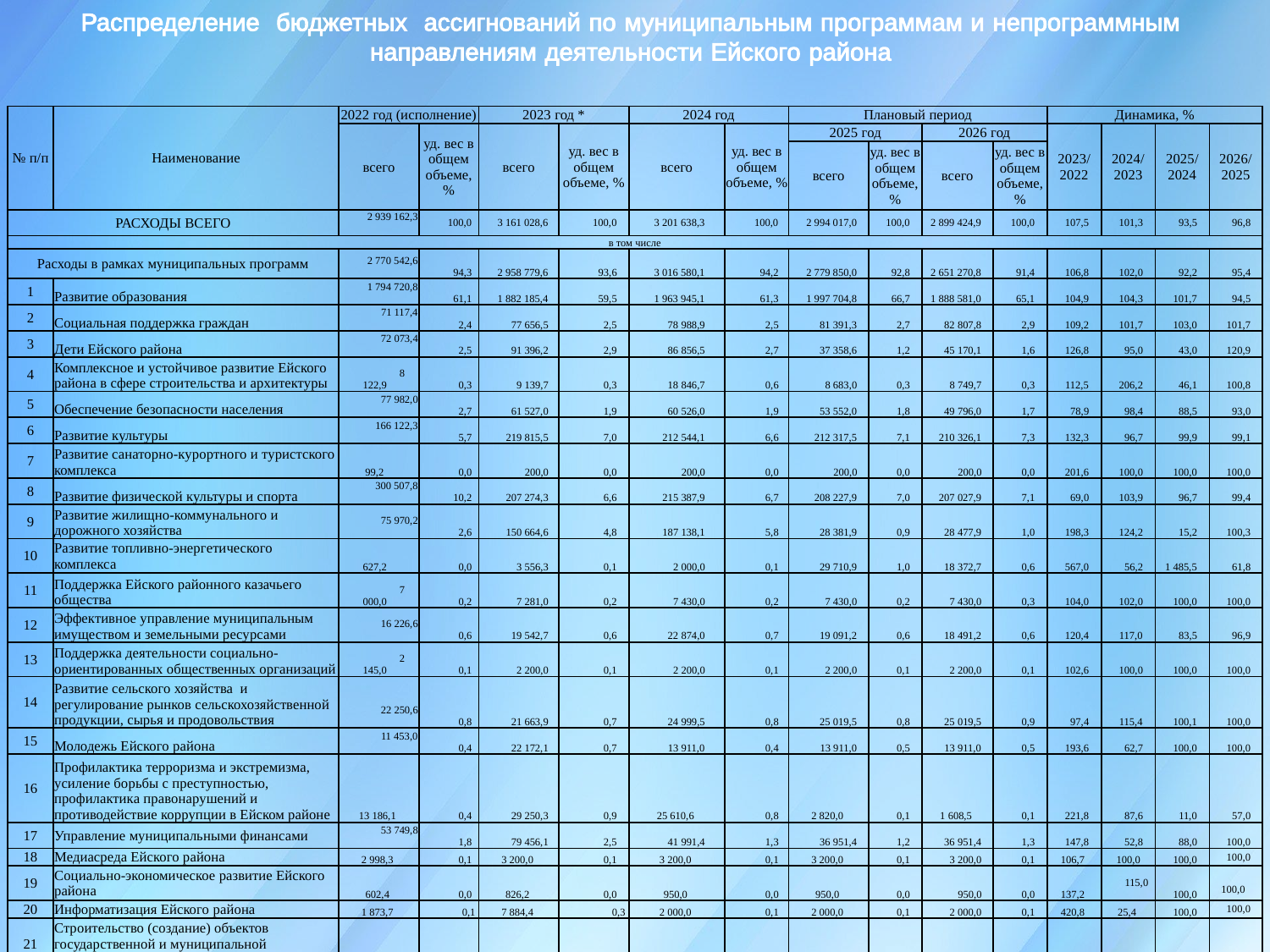

Распределение  бюджетных  ассигнований по муниципальным программам и непрограммным направлениям деятельности Ейского района
| № п/п | Наименование | 2022 год (исполнение) |  | 2023 год \* |  | 2024 год |  | Плановый период |  |  |  | Динамика, % |  |  |  |
| --- | --- | --- | --- | --- | --- | --- | --- | --- | --- | --- | --- | --- | --- | --- | --- |
|  |  | всего | уд. вес в общем объеме, % | всего | уд. вес в общем объеме, % | всего | уд. вес в общем объеме, % | 2025 год |  | 2026 год |  | 2023/ 2022 | 2024/ 2023 | 2025/ 2024 | 2026/ 2025 |
|  |  |  |  |  |  |  |  | всего | уд. вес в общем объеме, % | всего | уд. вес в общем объеме, % |  |  |  |  |
| РАСХОДЫ ВСЕГО |  | 2 939 162,3 | 100,0 | 3 161 028,6 | 100,0 | 3 201 638,3 | 100,0 | 2 994 017,0 | 100,0 | 2 899 424,9 | 100,0 | 107,5 | 101,3 | 93,5 | 96,8 |
| в том числе |  |  |  |  |  |  |  |  |  |  |  |  |  |  |  |
| Расходы в рамках муниципальных программ |  | 2 770 542,6 | 94,3 | 2 958 779,6 | 93,6 | 3 016 580,1 | 94,2 | 2 779 850,0 | 92,8 | 2 651 270,8 | 91,4 | 106,8 | 102,0 | 92,2 | 95,4 |
| 1 | Развитие образования | 1 794 720,8 | 61,1 | 1 882 185,4 | 59,5 | 1 963 945,1 | 61,3 | 1 997 704,8 | 66,7 | 1 888 581,0 | 65,1 | 104,9 | 104,3 | 101,7 | 94,5 |
| 2 | Социальная поддержка граждан | 71 117,4 | 2,4 | 77 656,5 | 2,5 | 78 988,9 | 2,5 | 81 391,3 | 2,7 | 82 807,8 | 2,9 | 109,2 | 101,7 | 103,0 | 101,7 |
| 3 | Дети Ейского района | 72 073,4 | 2,5 | 91 396,2 | 2,9 | 86 856,5 | 2,7 | 37 358,6 | 1,2 | 45 170,1 | 1,6 | 126,8 | 95,0 | 43,0 | 120,9 |
| 4 | Комплексное и устойчивое развитие Ейского района в сфере строительства и архитектуры | 8 122,9 | 0,3 | 9 139,7 | 0,3 | 18 846,7 | 0,6 | 8 683,0 | 0,3 | 8 749,7 | 0,3 | 112,5 | 206,2 | 46,1 | 100,8 |
| 5 | Обеспечение безопасности населения | 77 982,0 | 2,7 | 61 527,0 | 1,9 | 60 526,0 | 1,9 | 53 552,0 | 1,8 | 49 796,0 | 1,7 | 78,9 | 98,4 | 88,5 | 93,0 |
| 6 | Развитие культуры | 166 122,3 | 5,7 | 219 815,5 | 7,0 | 212 544,1 | 6,6 | 212 317,5 | 7,1 | 210 326,1 | 7,3 | 132,3 | 96,7 | 99,9 | 99,1 |
| 7 | Развитие санаторно-курортного и туристского комплекса | 99,2 | 0,0 | 200,0 | 0,0 | 200,0 | 0,0 | 200,0 | 0,0 | 200,0 | 0,0 | 201,6 | 100,0 | 100,0 | 100,0 |
| 8 | Развитие физической культуры и спорта | 300 507,8 | 10,2 | 207 274,3 | 6,6 | 215 387,9 | 6,7 | 208 227,9 | 7,0 | 207 027,9 | 7,1 | 69,0 | 103,9 | 96,7 | 99,4 |
| 9 | Развитие жилищно-коммунального и дорожного хозяйства | 75 970,2 | 2,6 | 150 664,6 | 4,8 | 187 138,1 | 5,8 | 28 381,9 | 0,9 | 28 477,9 | 1,0 | 198,3 | 124,2 | 15,2 | 100,3 |
| 10 | Развитие топливно-энергетического комплекса | 627,2 | 0,0 | 3 556,3 | 0,1 | 2 000,0 | 0,1 | 29 710,9 | 1,0 | 18 372,7 | 0,6 | 567,0 | 56,2 | 1 485,5 | 61,8 |
| 11 | Поддержка Ейского районного казачьего общества | 7 000,0 | 0,2 | 7 281,0 | 0,2 | 7 430,0 | 0,2 | 7 430,0 | 0,2 | 7 430,0 | 0,3 | 104,0 | 102,0 | 100,0 | 100,0 |
| 12 | Эффективное управление муниципальным имуществом и земельными ресурсами | 16 226,6 | 0,6 | 19 542,7 | 0,6 | 22 874,0 | 0,7 | 19 091,2 | 0,6 | 18 491,2 | 0,6 | 120,4 | 117,0 | 83,5 | 96,9 |
| 13 | Поддержка деятельности социально-ориентированных общественных организаций | 2 145,0 | 0,1 | 2 200,0 | 0,1 | 2 200,0 | 0,1 | 2 200,0 | 0,1 | 2 200,0 | 0,1 | 102,6 | 100,0 | 100,0 | 100,0 |
| 14 | Развитие сельского хозяйства и регулирование рынков сельскохозяйственной продукции, сырья и продовольствия | 22 250,6 | 0,8 | 21 663,9 | 0,7 | 24 999,5 | 0,8 | 25 019,5 | 0,8 | 25 019,5 | 0,9 | 97,4 | 115,4 | 100,1 | 100,0 |
| 15 | Молодежь Ейского района | 11 453,0 | 0,4 | 22 172,1 | 0,7 | 13 911,0 | 0,4 | 13 911,0 | 0,5 | 13 911,0 | 0,5 | 193,6 | 62,7 | 100,0 | 100,0 |
| 16 | Профилактика терроризма и экстремизма, усиление борьбы с преступностью, профилактика правонарушений и противодействие коррупции в Ейском районе | 13 186,1 | 0,4 | 29 250,3 | 0,9 | 25 610,6 | 0,8 | 2 820,0 | 0,1 | 1 608,5 | 0,1 | 221,8 | 87,6 | 11,0 | 57,0 |
| 17 | Управление муниципальными финансами | 53 749,8 | 1,8 | 79 456,1 | 2,5 | 41 991,4 | 1,3 | 36 951,4 | 1,2 | 36 951,4 | 1,3 | 147,8 | 52,8 | 88,0 | 100,0 |
| 18 | Медиасреда Ейского района | 2 998,3 | 0,1 | 3 200,0 | 0,1 | 3 200,0 | 0,1 | 3 200,0 | 0,1 | 3 200,0 | 0,1 | 106,7 | 100,0 | 100,0 | 100,0 |
| 19 | Социально-экономическое развитие Ейского района | 602,4 | 0,0 | 826,2 | 0,0 | 950,0 | 0,0 | 950,0 | 0,0 | 950,0 | 0,0 | 137,2 | 115,0 | 100,0 | 100,0 |
| 20 | Информатизация Ейского района | 1 873,7 | 0,1 | 7 884,4 | 0,3 | 2 000,0 | 0,1 | 2 000,0 | 0,1 | 2 000,0 | 0,1 | 420,8 | 25,4 | 100,0 | 100,0 |
| 21 | Строительство (создание) объектов государственной и муниципальной собственности в Ейском районе | 71 713,9 | 2,1 | 61 887,4 | 2,1 | 44 980,3 | 2,3 | 8 749,0 | 0,4 | - | - | 86,3 | 72,7 | 19,5 | х |
| Непрограммные расходы |  | 168 619,7 | 5,7 | 202 249,0 | 6,4 | 185 058,2 | 5,8 | 178 167,0 | 6,0 | 178 154,1 | 6,1 | 119,9 | 91,5 | 96,3 | 100,0 |
| Условно утвержденные расходы |  | Х | Х | Х | Х | Х | Х | 36 000,0 | 1,2 | 70 000,0 | 2,4 | Х | Х | Х | Х |